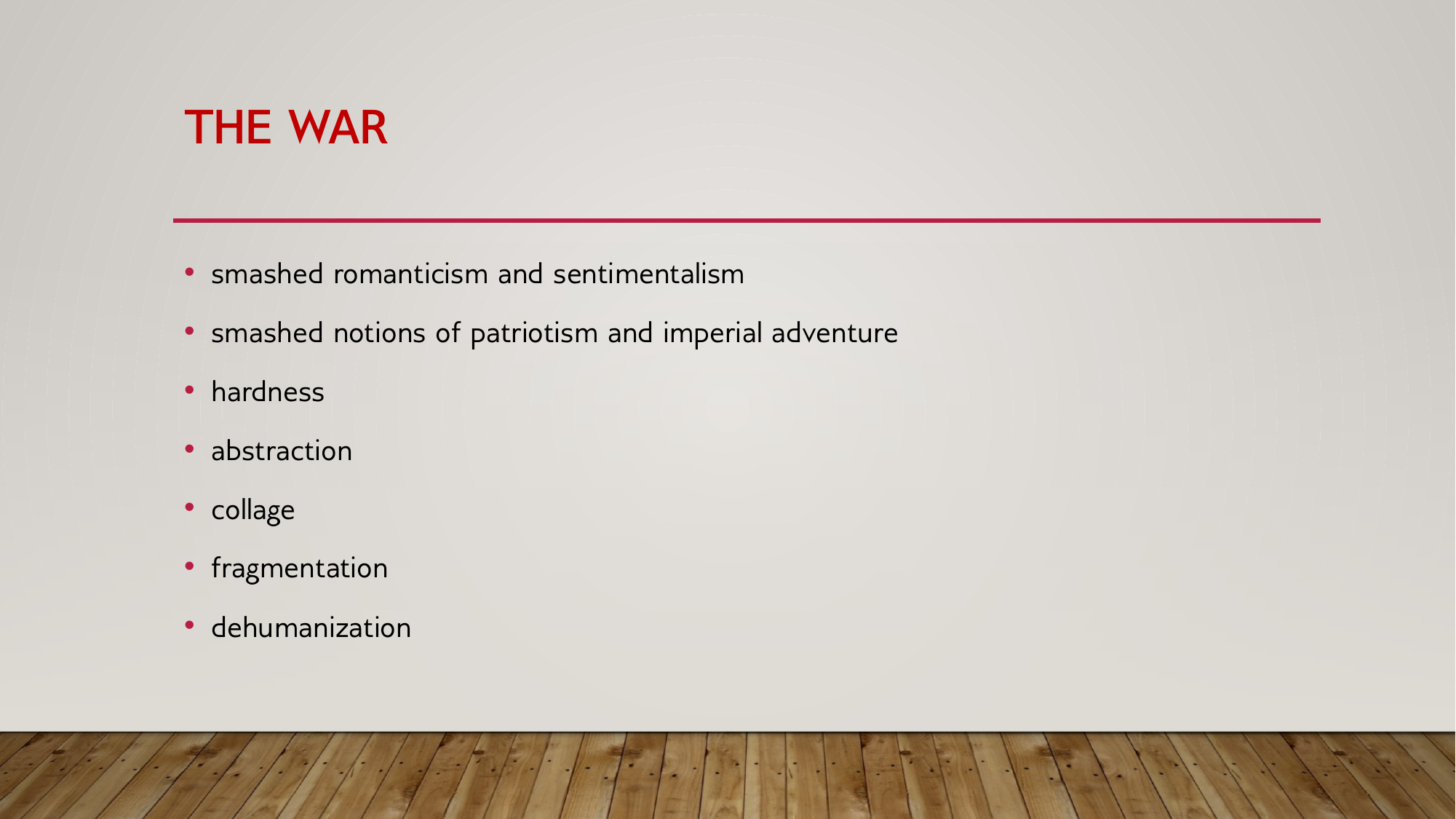

# the war
smashed romanticism and sentimentalism
smashed notions of patriotism and imperial adventure
hardness
abstraction
collage
fragmentation
dehumanization